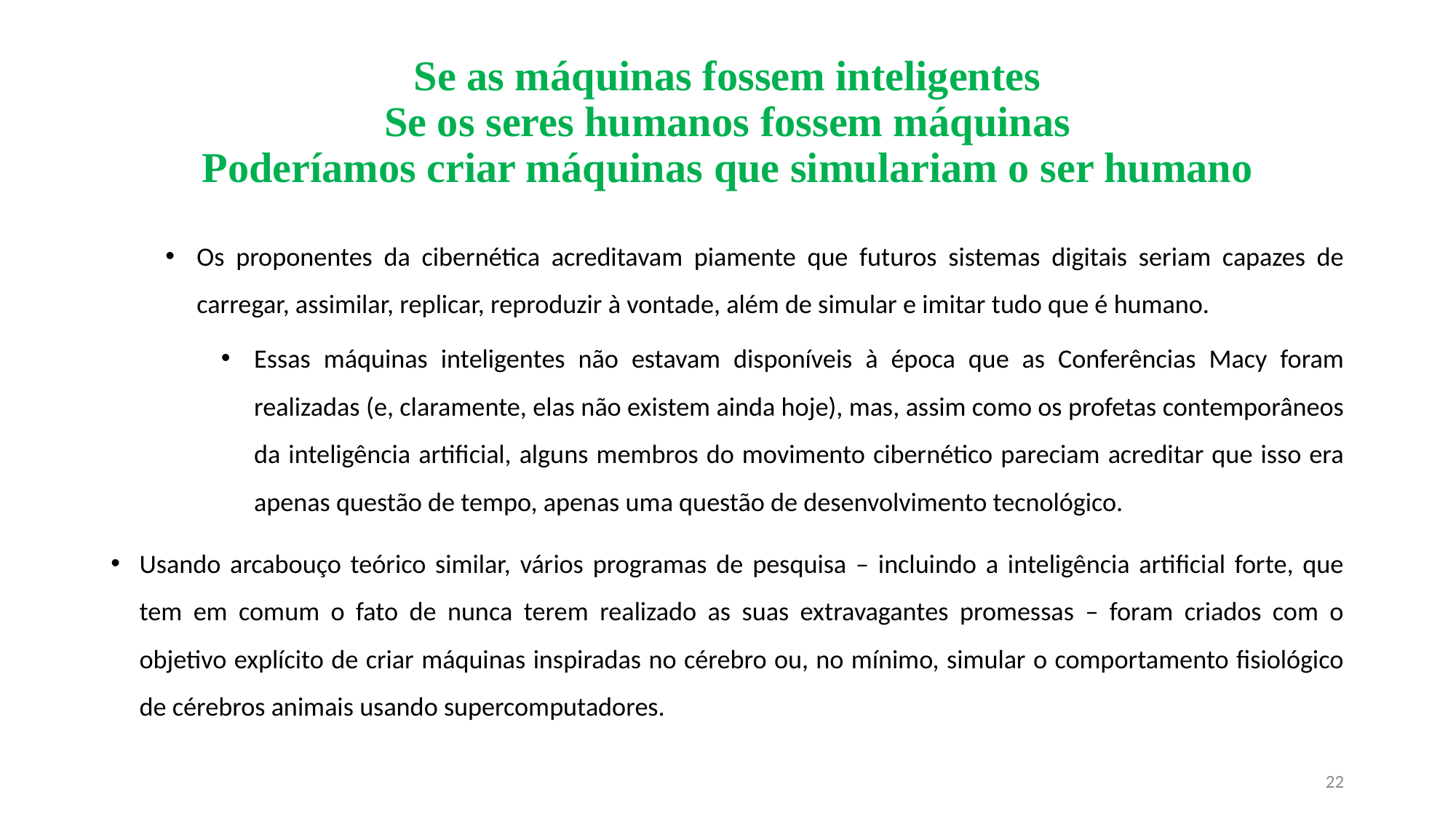

# Se as máquinas fossem inteligentes Se os seres humanos fossem máquinas Poderíamos criar máquinas que simulariam o ser humano
Os proponentes da cibernética acreditavam piamente que futuros sistemas digitais seriam capazes de carregar, assimilar, replicar, reproduzir à vontade, além de simular e imitar tudo que é humano.
Essas máquinas inteligentes não estavam disponíveis à época que as Conferências Macy foram realizadas (e, claramente, elas não existem ainda hoje), mas, assim como os profetas contemporâneos da inteligência artificial, alguns membros do movimento cibernético pareciam acreditar que isso era apenas questão de tempo, apenas uma questão de desenvolvimento tecnológico.
Usando arcabouço teórico similar, vários programas de pesquisa – incluindo a inteligência artificial forte, que tem em comum o fato de nunca terem realizado as suas extravagantes promessas – foram criados com o objetivo explícito de criar máquinas inspiradas no cérebro ou, no mínimo, simular o comportamento fisiológico de cérebros animais usando supercomputadores.

22